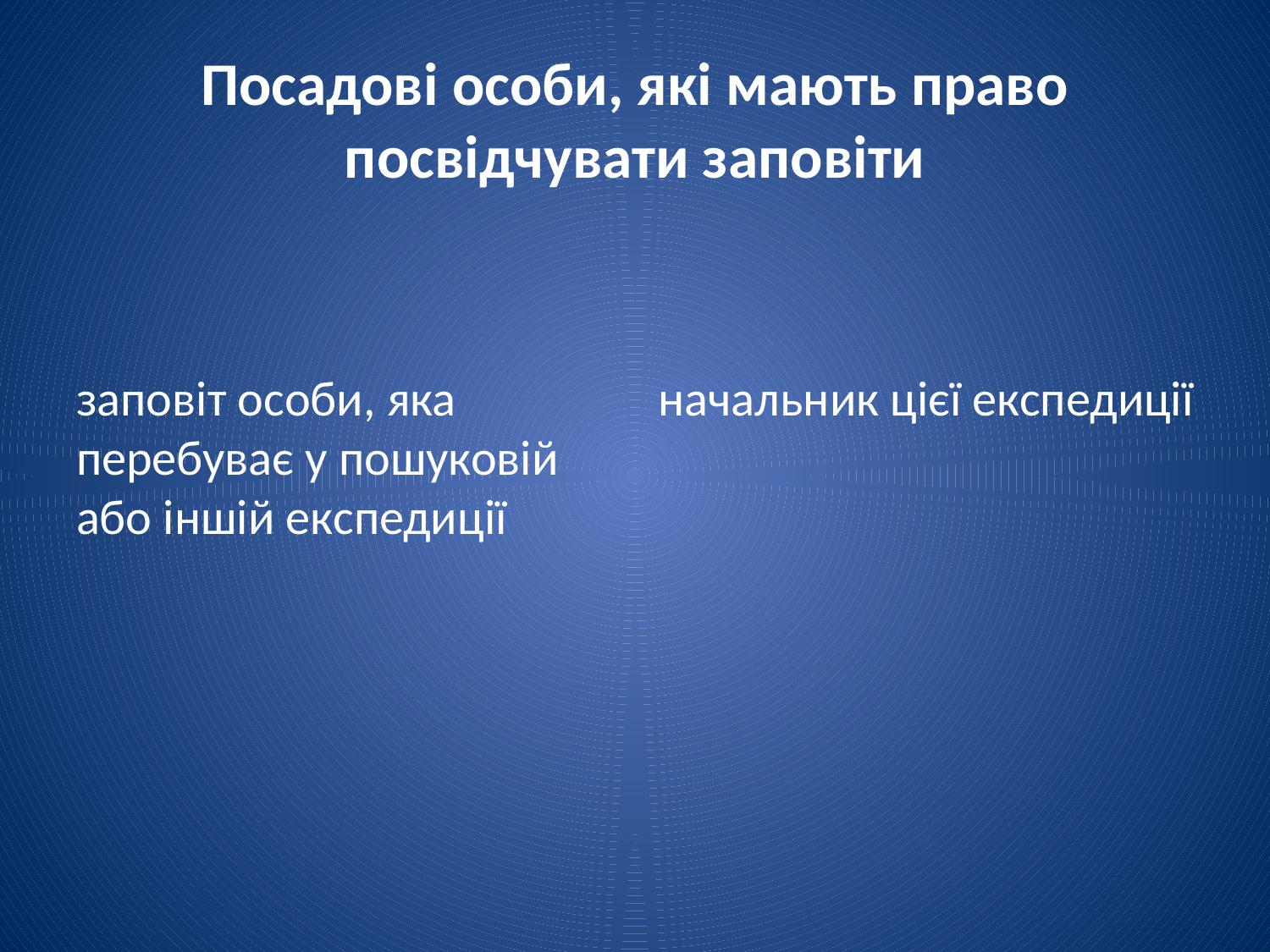

# Посадові особи, які мають право посвідчувати заповіти

заповіт особи, яка перебуває у пошуковій або іншій експедиції

начальник цієї експедиції